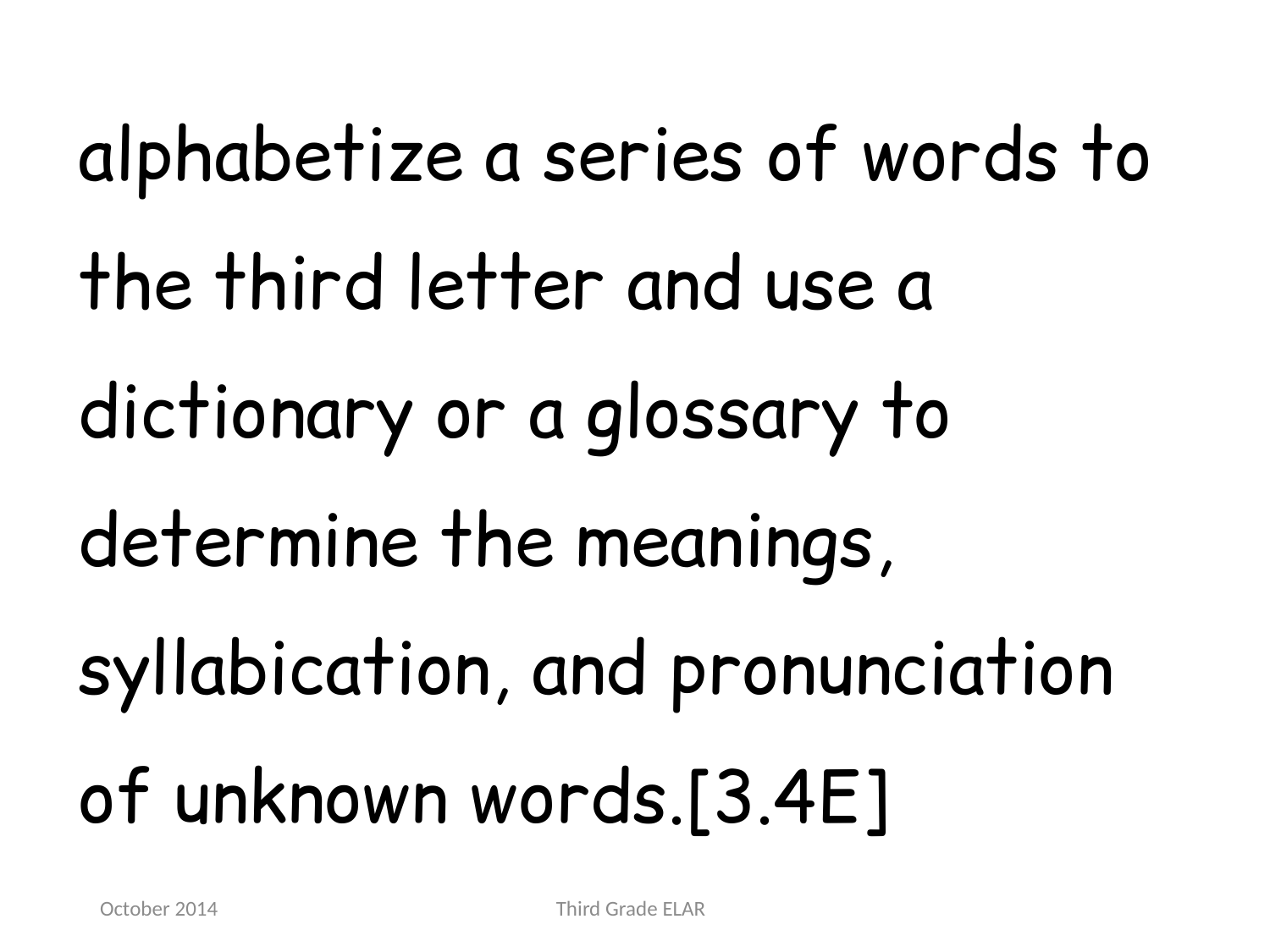

alphabetize a series of words to the third letter and use a dictionary or a glossary to determine the meanings, syllabication, and pronunciation of unknown words.[3.4E]
October 2014
Third Grade ELAR